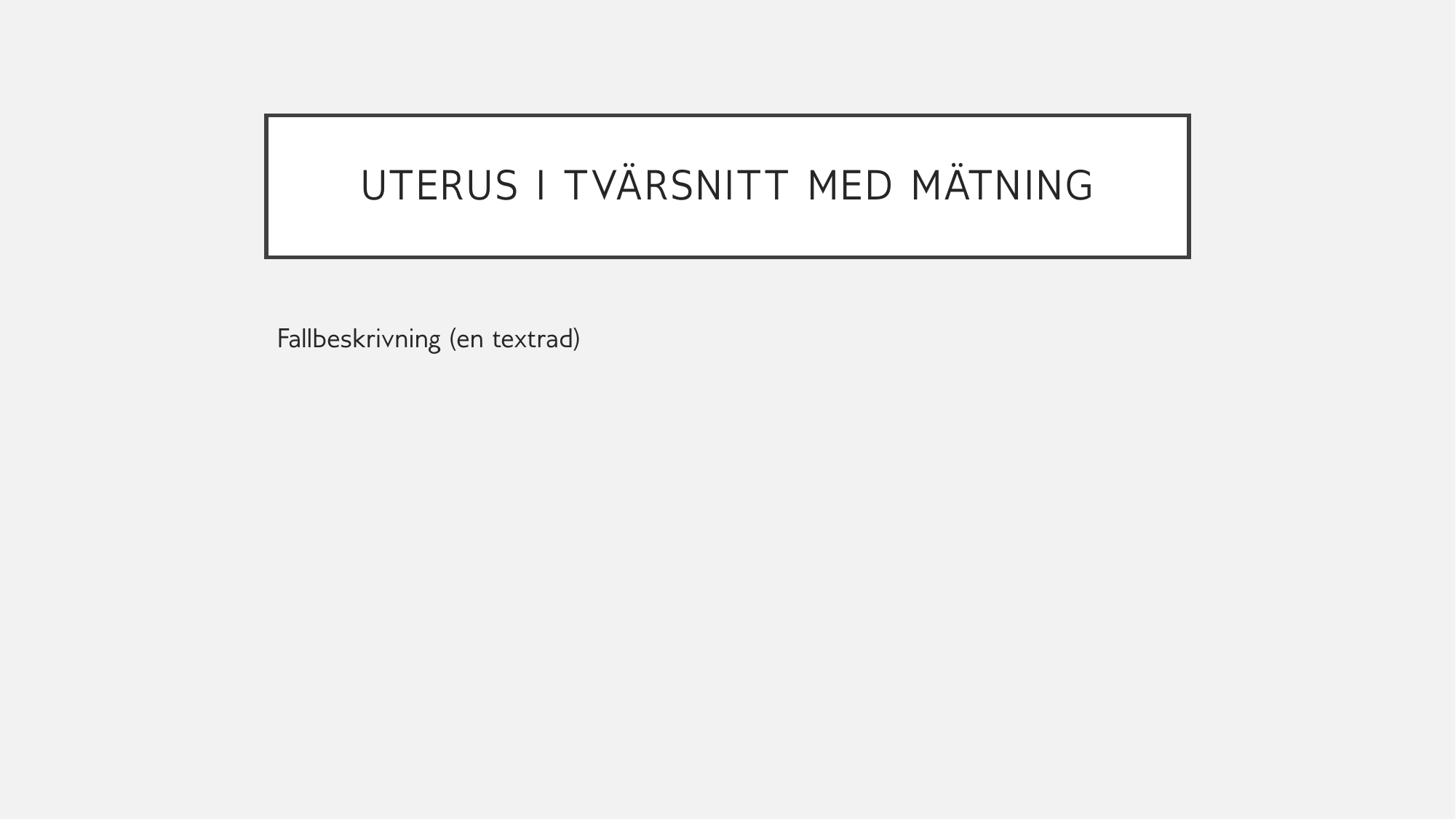

# uterus i tvärsnitt med mätning
Fallbeskrivning (en textrad)